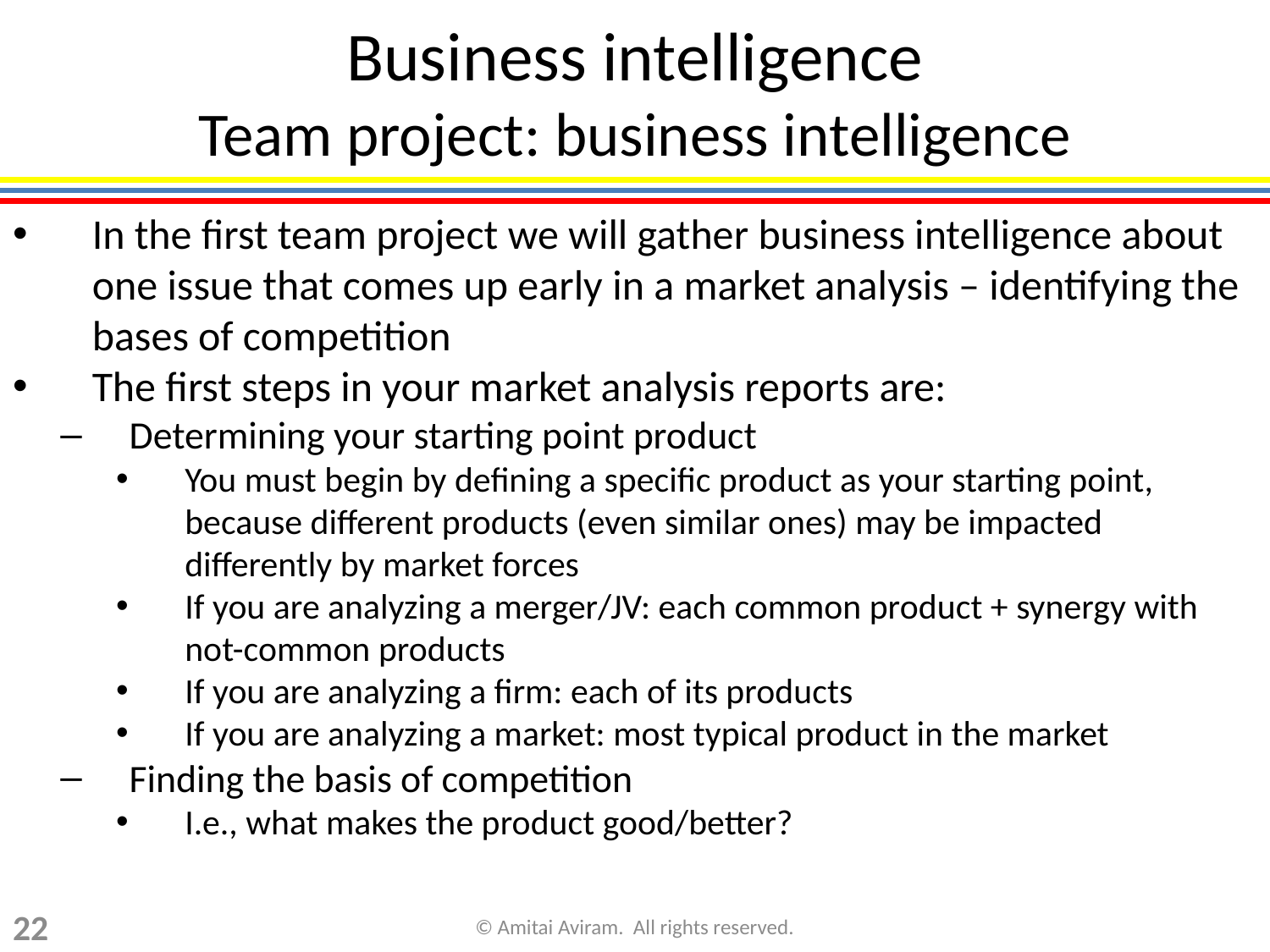

# Business intelligence Team project: business intelligence
In the first team project we will gather business intelligence about one issue that comes up early in a market analysis – identifying the bases of competition
The first steps in your market analysis reports are:
Determining your starting point product
You must begin by defining a specific product as your starting point, because different products (even similar ones) may be impacted differently by market forces
If you are analyzing a merger/JV: each common product + synergy with not-common products
If you are analyzing a firm: each of its products
If you are analyzing a market: most typical product in the market
Finding the basis of competition
I.e., what makes the product good/better?
22
© Amitai Aviram.  All rights reserved.